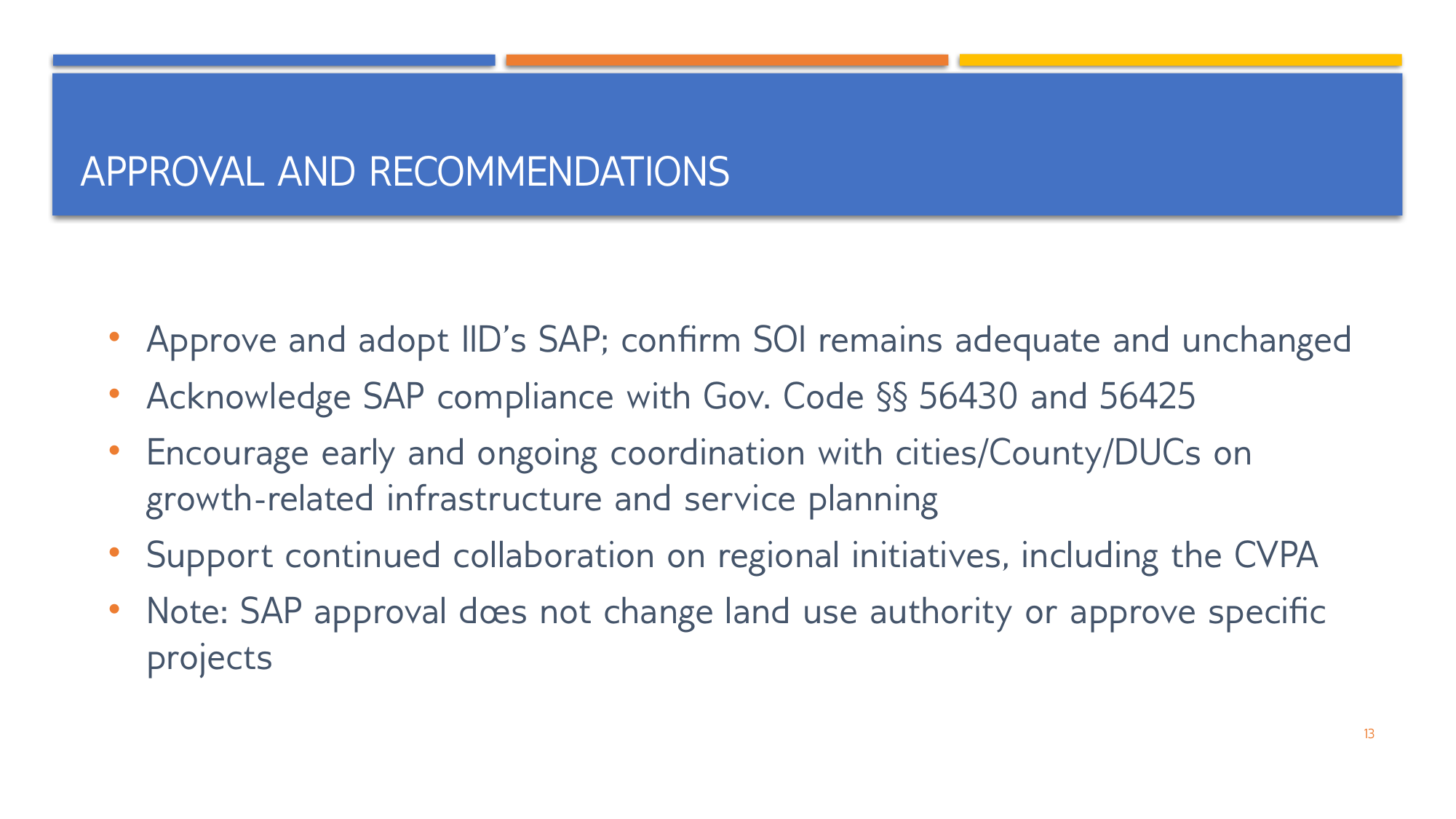

# Approval and recommendations

Approve and adopt IID’s SAP; confirm SOI remains adequate and unchanged
Acknowledge SAP compliance with Gov. Code §§ 56430 and 56425
Encourage early and ongoing coordination with cities/County/DUCs on growth-related infrastructure and service planning
Support continued collaboration on regional initiatives, including the CVPA
Note: SAP approval does not change land use authority or approve specific projects

13